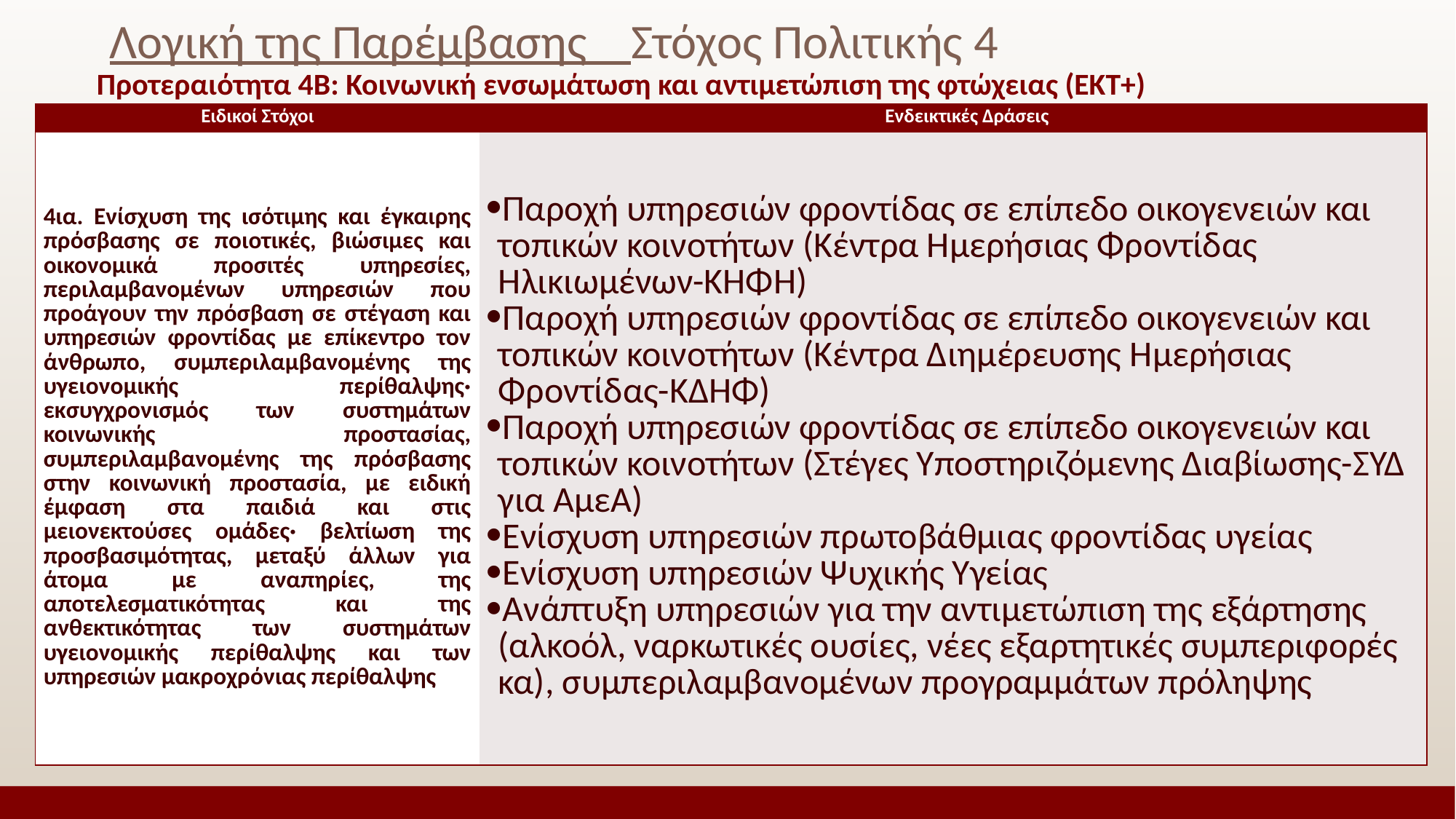

# Λογική της Παρέμβασης    Στόχος Πολιτικής 4
Προτεραιότητα 4Β: Κοινωνική ενσωμάτωση και αντιμετώπιση της φτώχειας (ΕΚΤ+)
| Ειδικοί Στόχοι | Ενδεικτικές Δράσεις |
| --- | --- |
| 4ια. Ενίσχυση της ισότιμης και έγκαιρης πρόσβασης σε ποιοτικές, βιώσιμες και οικονομικά προσιτές υπηρεσίες, περιλαμβανομένων υπηρεσιών που προάγουν την πρόσβαση σε στέγαση και υπηρεσιών φροντίδας με επίκεντρο τον άνθρωπο, συμπεριλαμβανομένης της υγειονομικής περίθαλψης· εκσυγχρονισμός των συστημάτων κοινωνικής προστασίας, συμπεριλαμβανομένης της πρόσβασης στην κοινωνική προστασία, με ειδική έμφαση στα παιδιά και στις μειονεκτούσες ομάδες· βελτίωση της προσβασιμότητας, μεταξύ άλλων για άτομα με αναπηρίες, της αποτελεσματικότητας και της ανθεκτικότητας των συστημάτων υγειονομικής περίθαλψης και των υπηρεσιών μακροχρόνιας περίθαλψης | Παροχή υπηρεσιών φροντίδας σε επίπεδο οικογενειών και τοπικών κοινοτήτων (Κέντρα Ημερήσιας Φροντίδας Ηλικιωμένων-ΚΗΦΗ) Παροχή υπηρεσιών φροντίδας σε επίπεδο οικογενειών και τοπικών κοινοτήτων (Κέντρα Διημέρευσης Ημερήσιας Φροντίδας-ΚΔΗΦ) Παροχή υπηρεσιών φροντίδας σε επίπεδο οικογενειών και τοπικών κοινοτήτων (Στέγες Υποστηριζόμενης Διαβίωσης-ΣΥΔ για ΑμεΑ) Ενίσχυση υπηρεσιών πρωτοβάθμιας φροντίδας υγείας Ενίσχυση υπηρεσιών Ψυχικής Υγείας Ανάπτυξη υπηρεσιών για την αντιμετώπιση της εξάρτησης (αλκοόλ, ναρκωτικές ουσίες, νέες εξαρτητικές συμπεριφορές κα), συμπεριλαμβανομένων προγραμμάτων πρόληψης |